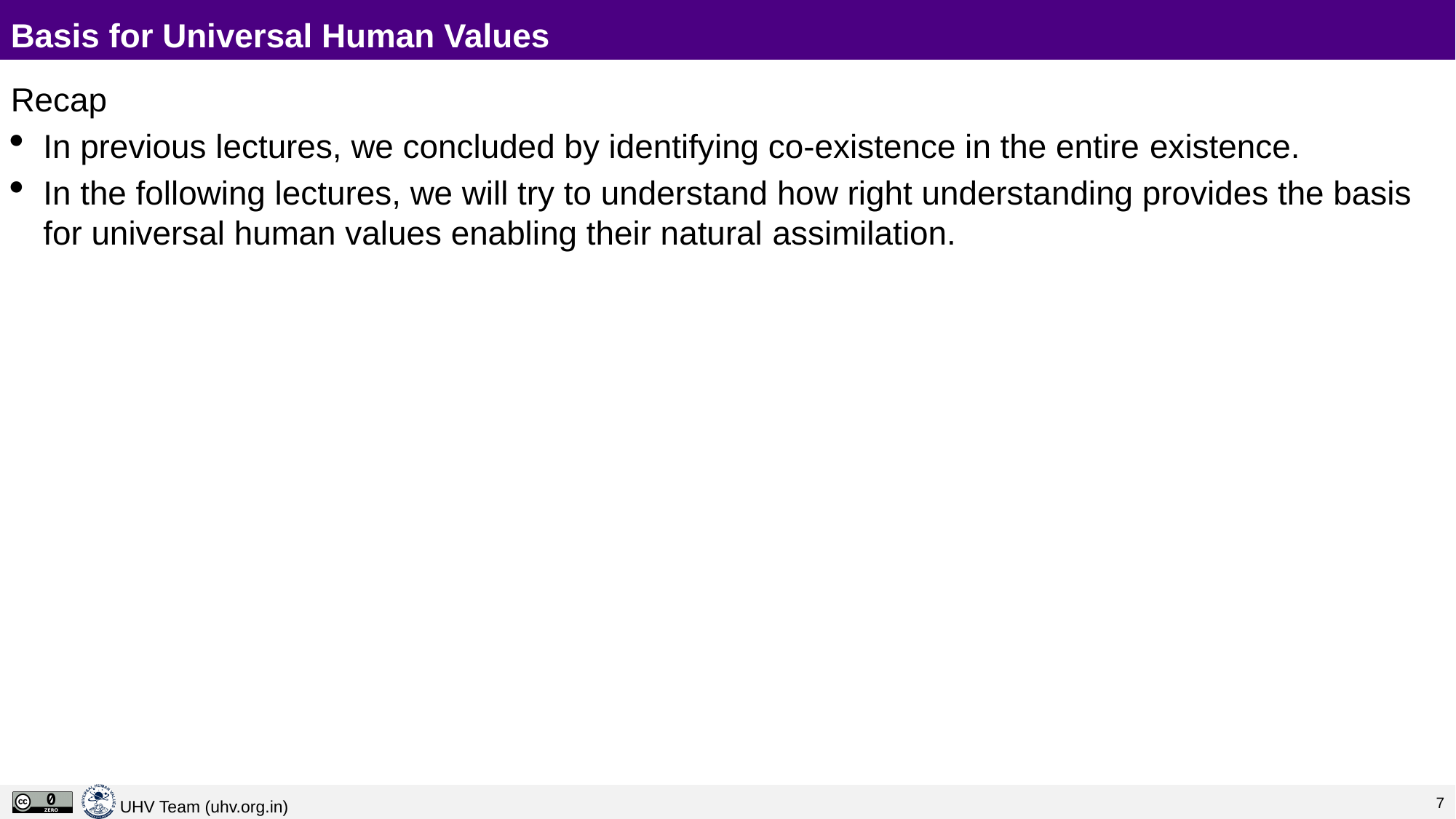

# Basis for Universal Human Values
Recap
In previous lectures, we concluded by identifying co-existence in the entire existence.
In the following lectures, we will try to understand how right understanding provides the basis for universal human values enabling their natural assimilation.